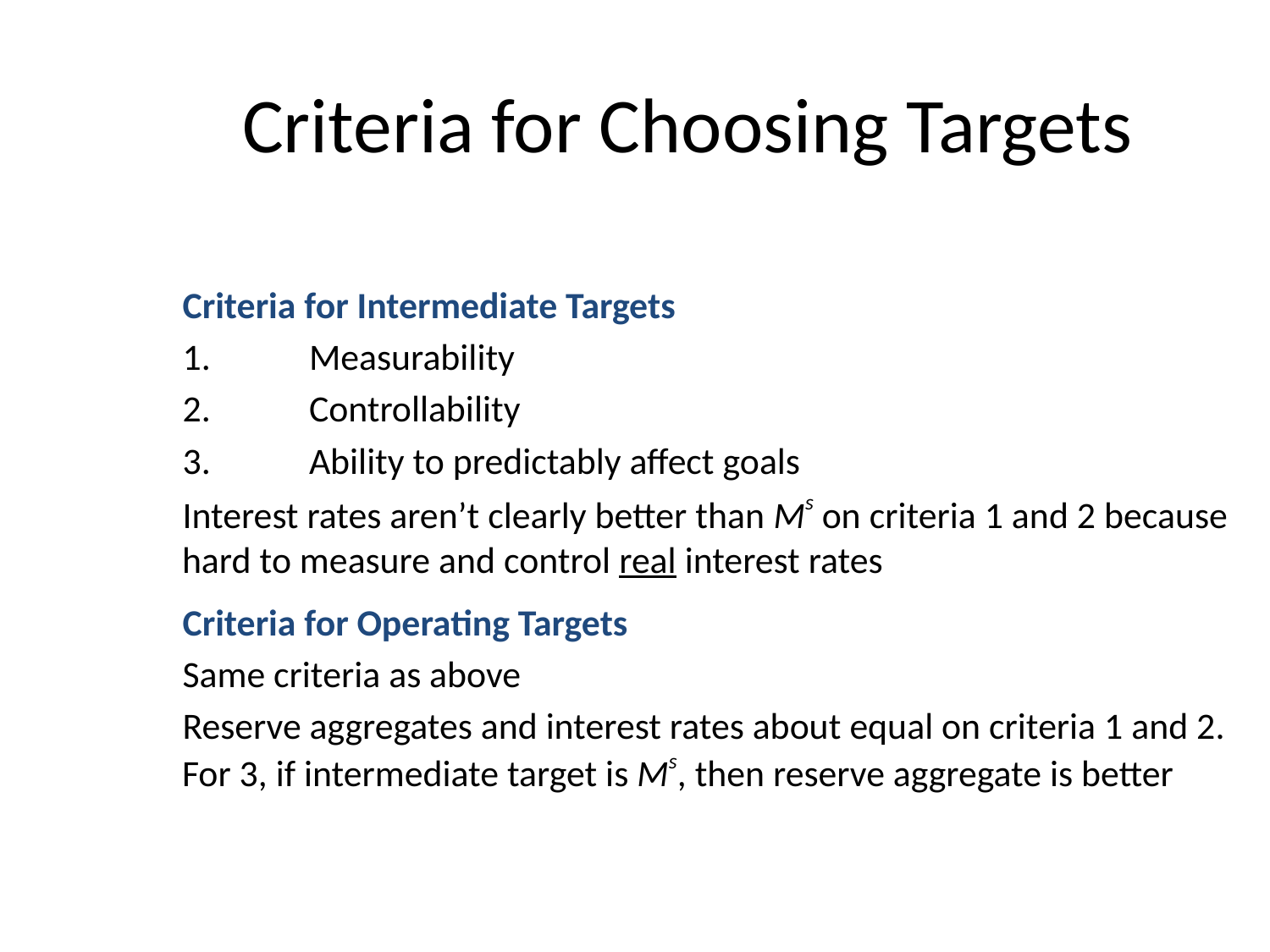

# Criteria for Choosing Targets
Criteria for Intermediate Targets
1.	Measurability
2.	Controllability
3.	Ability to predictably affect goals
Interest rates aren’t clearly better than Ms on criteria 1 and 2 because hard to measure and control real interest rates
Criteria for Operating Targets
Same criteria as above
Reserve aggregates and interest rates about equal on criteria 1 and 2. For 3, if intermediate target is Ms, then reserve aggregate is better